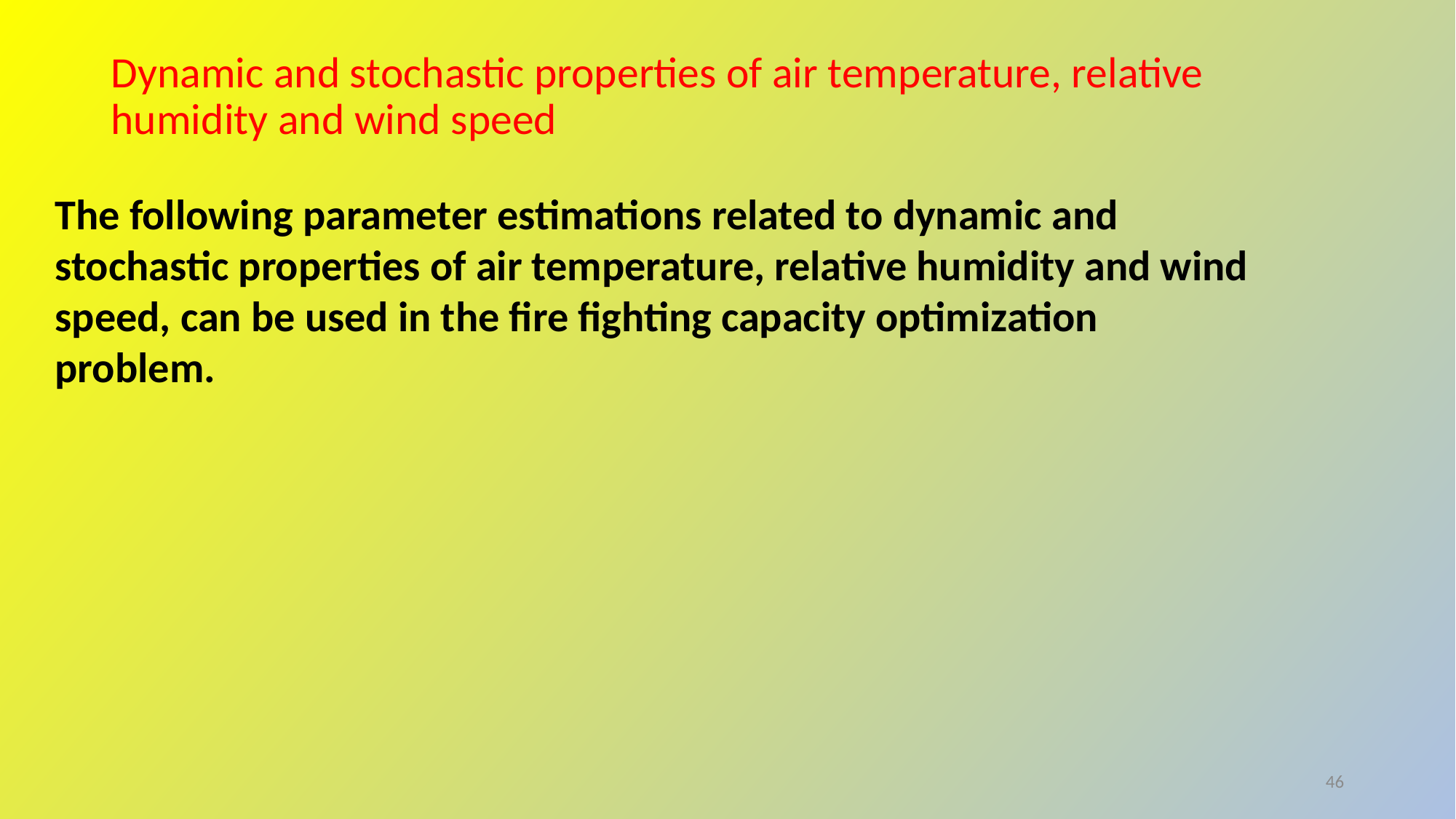

# Dynamic and stochastic properties of air temperature, relative humidity and wind speed
The following parameter estimations related to dynamic and stochastic properties of air temperature, relative humidity and wind speed, can be used in the fire fighting capacity optimization problem.

46